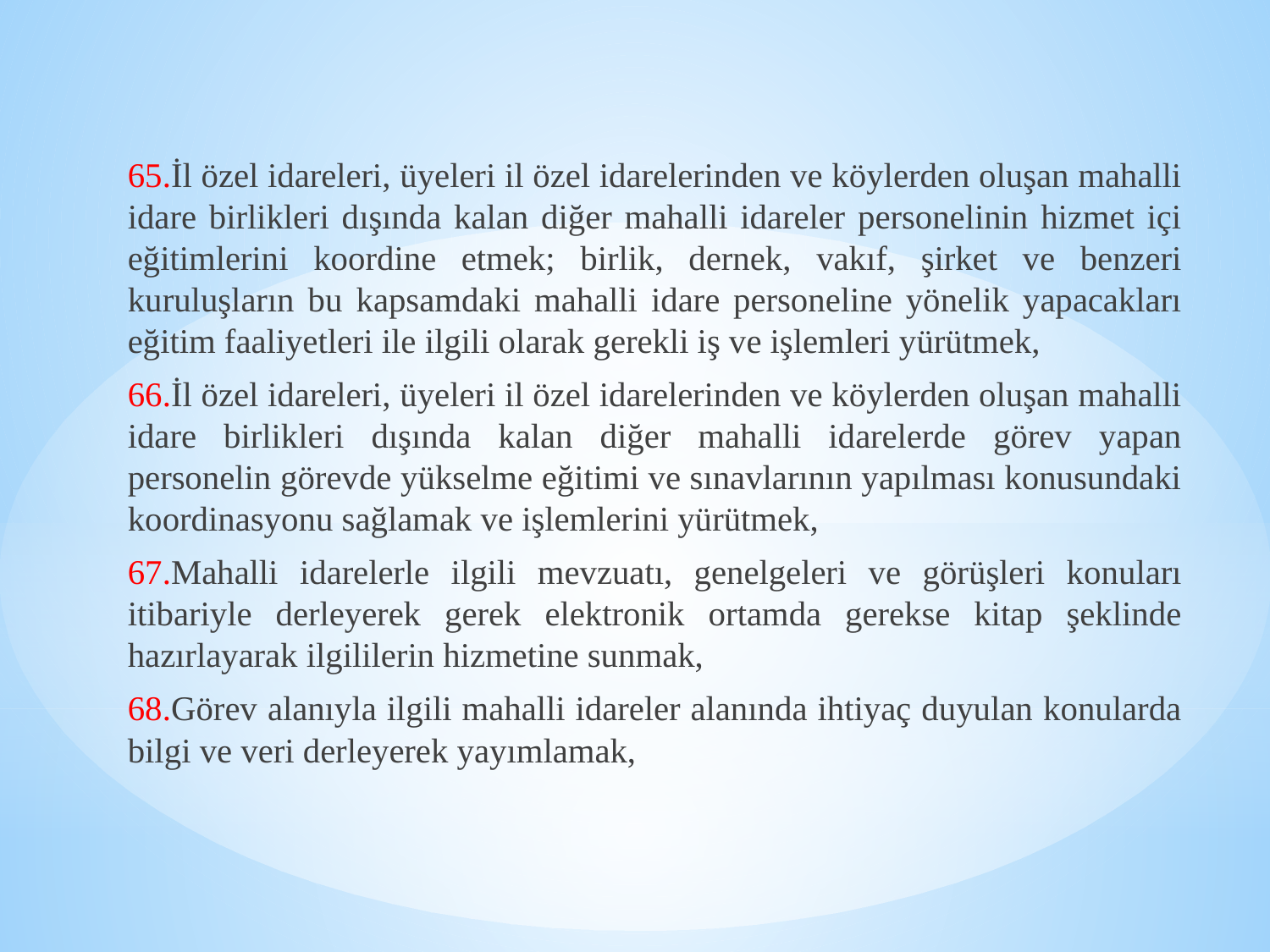

65.İl özel idareleri, üyeleri il özel idarelerinden ve köylerden oluşan mahalli idare birlikleri dışında kalan diğer mahalli idareler personelinin hizmet içi eğitimlerini koordine etmek; birlik, dernek, vakıf, şirket ve benzeri kuruluşların bu kapsamdaki mahalli idare personeline yönelik yapacakları eğitim faaliyetleri ile ilgili olarak gerekli iş ve işlemleri yürütmek,
66.İl özel idareleri, üyeleri il özel idarelerinden ve köylerden oluşan mahalli idare birlikleri dışında kalan diğer mahalli idarelerde görev yapan personelin görevde yükselme eğitimi ve sınavlarının yapılması konusundaki koordinasyonu sağlamak ve işlemlerini yürütmek,
67.Mahalli idarelerle ilgili mevzuatı, genelgeleri ve görüşleri konuları itibariyle derleyerek gerek elektronik ortamda gerekse kitap şeklinde hazırlayarak ilgililerin hizmetine sunmak,
68.Görev alanıyla ilgili mahalli idareler alanında ihtiyaç duyulan konularda bilgi ve veri derleyerek yayımlamak,